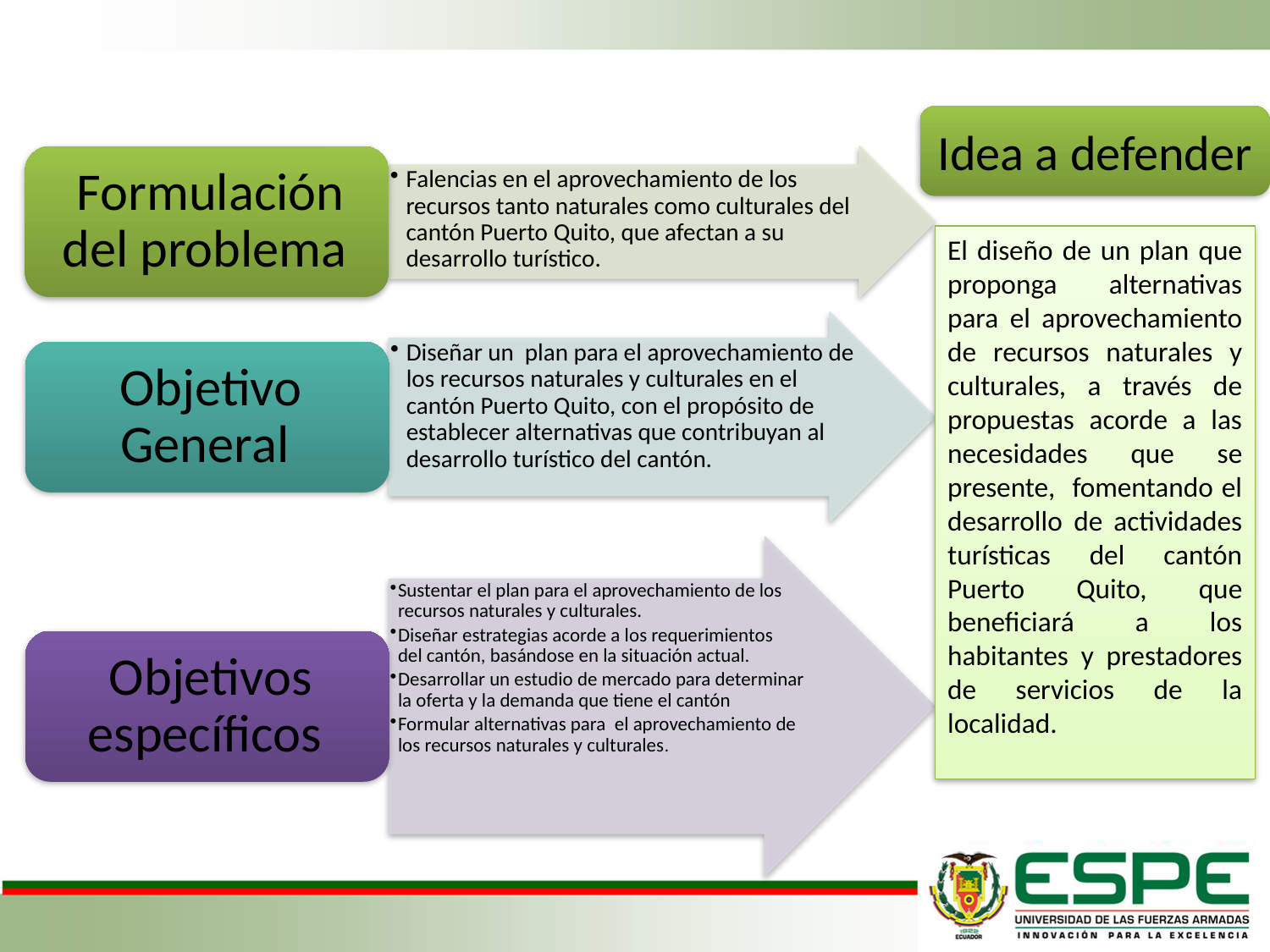

Idea a defender
Falencias en el aprovechamiento de los recursos tanto naturales como culturales del cantón Puerto Quito, que afectan a su desarrollo turístico.
Formulación del problema
Diseñar un  plan para el aprovechamiento de los recursos naturales y culturales en el  cantón Puerto Quito, con el propósito de establecer alternativas que contribuyan al desarrollo turístico del cantón.
Objetivo General
Sustentar el plan para el aprovechamiento de los recursos naturales y culturales.
Diseñar estrategias acorde a los requerimientos  del cantón, basándose en la situación actual.
Desarrollar un estudio de mercado para determinar la oferta y la demanda que tiene el cantón
Formular alternativas para  el aprovechamiento de los recursos naturales y culturales.
Objetivos específicos
El diseño de un plan que proponga alternativas para el aprovechamiento de recursos naturales y culturales, a través de propuestas acorde a las necesidades que se presente,  fomentando el desarrollo de actividades turísticas del cantón Puerto Quito, que beneficiará a los habitantes y prestadores de servicios de la localidad.